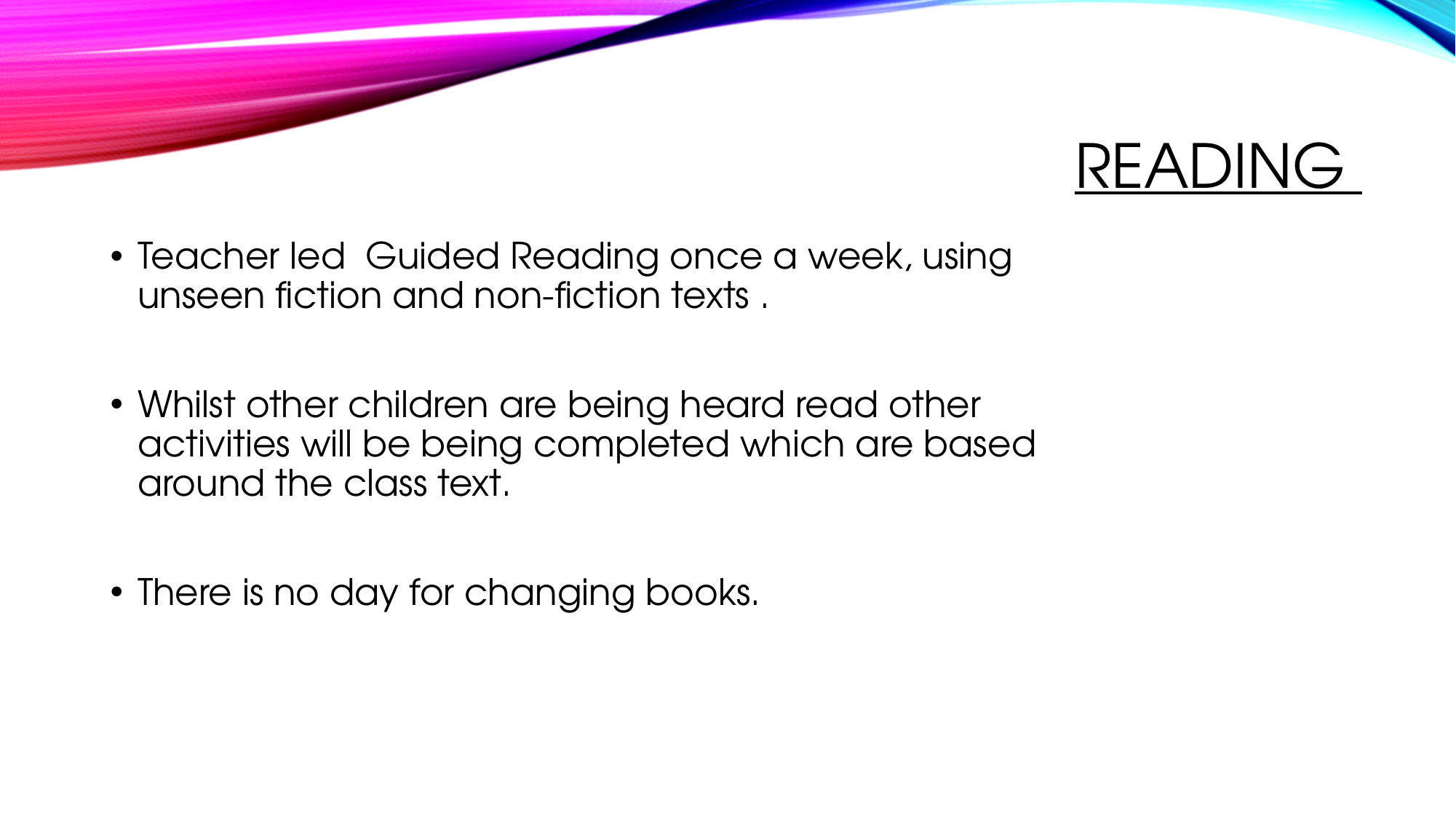

# READING
Teacher led  Guided Reading once a week, using unseen fiction and non-fiction texts .

Whilst other children are being heard read other activities will be being completed which are based around the class text.

There is no day for changing books.